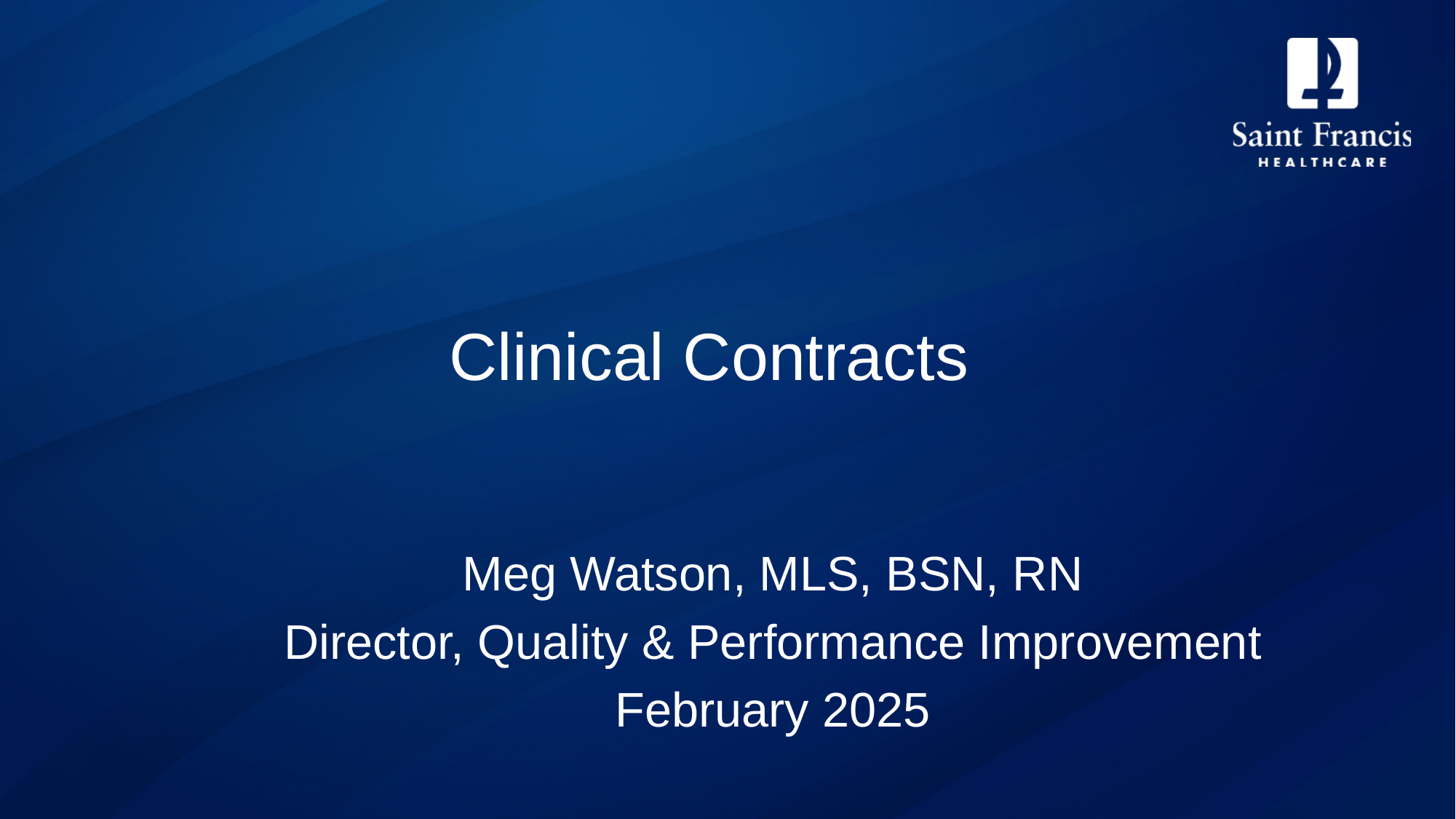

# Clinical Contracts
Meg Watson, MLS, BSN, RN
Director, Quality & Performance Improvement
February 2025